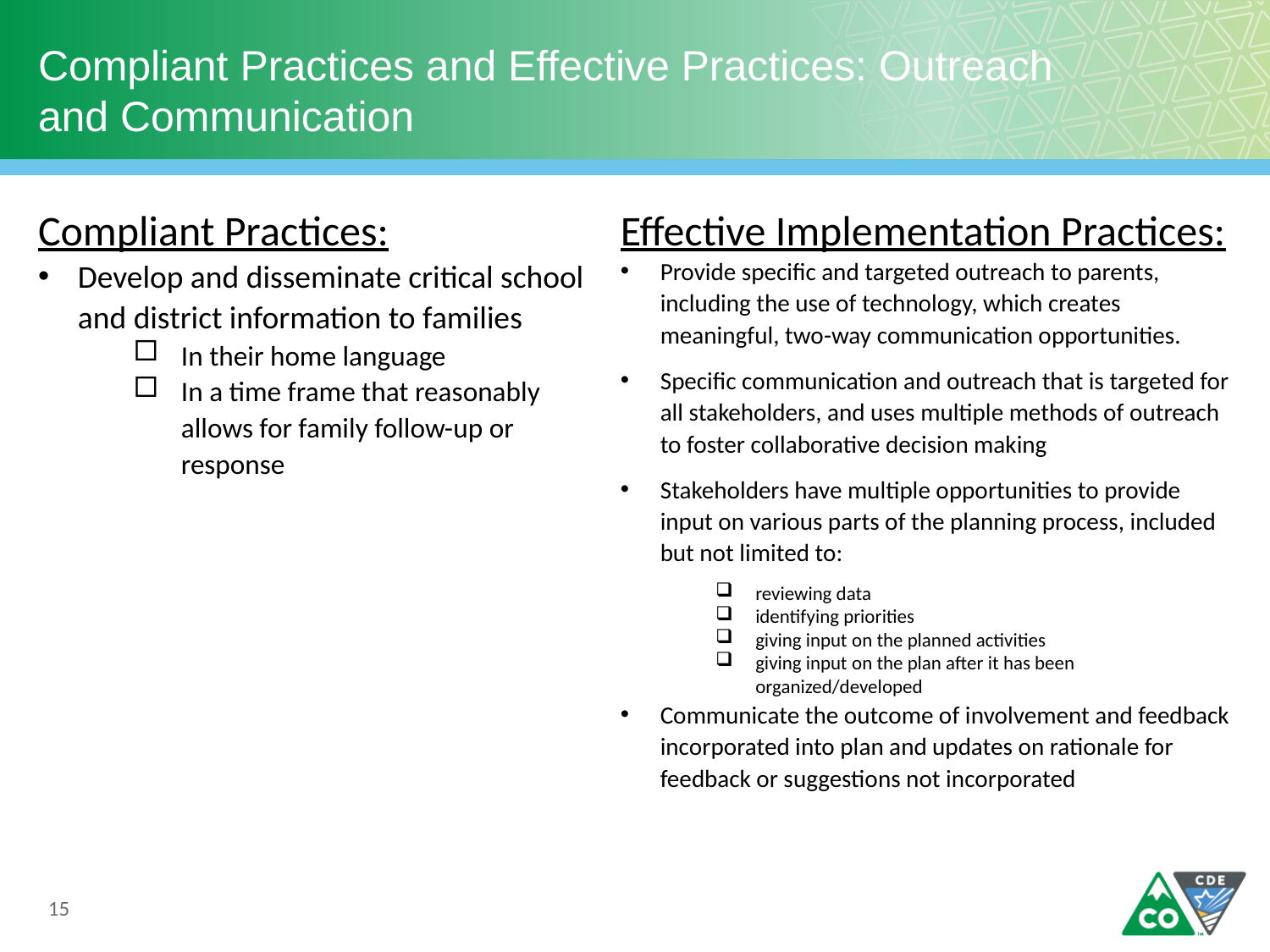

# Compliant Practices and Effective Practices: Outreach and Communication
Compliant Practices:
Develop and disseminate critical school and district information to families
In their home language
In a time frame that reasonably allows for family follow-up or response
Effective Implementation Practices:
Provide specific and targeted outreach to parents, including the use of technology, which creates meaningful, two-way communication opportunities.
Specific communication and outreach that is targeted for all stakeholders, and uses multiple methods of outreach to foster collaborative decision making
Stakeholders have multiple opportunities to provide input on various parts of the planning process, included but not limited to:
reviewing data
identifying priorities
giving input on the planned activities
giving input on the plan after it has been organized/developed
Communicate the outcome of involvement and feedback incorporated into plan and updates on rationale for feedback or suggestions not incorporated
15